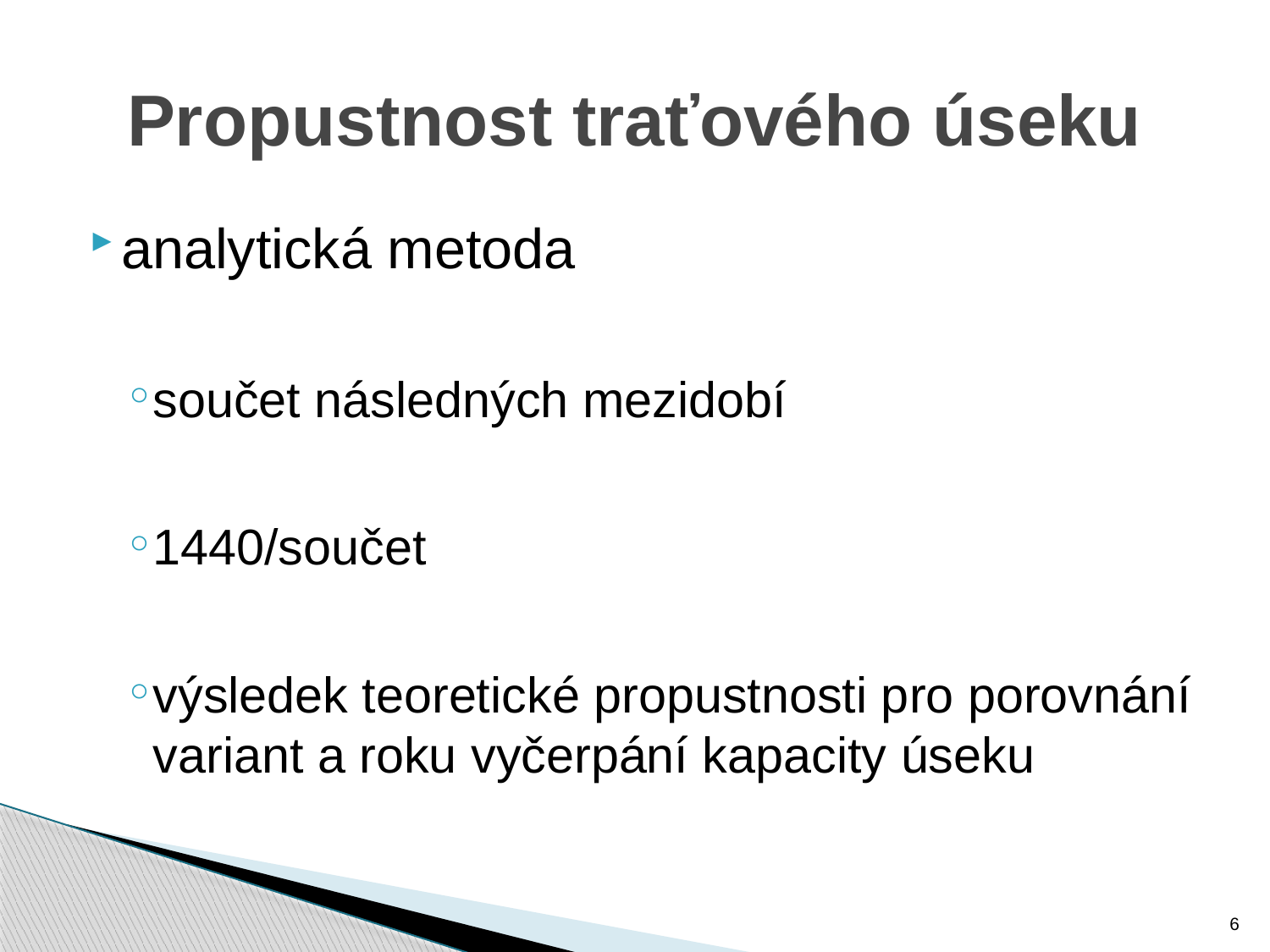

# Propustnost traťového úseku
analytická metoda

součet následných mezidobí

1440/součet

výsledek teoretické propustnosti pro porovnání variant a roku vyčerpání kapacity úseku

6